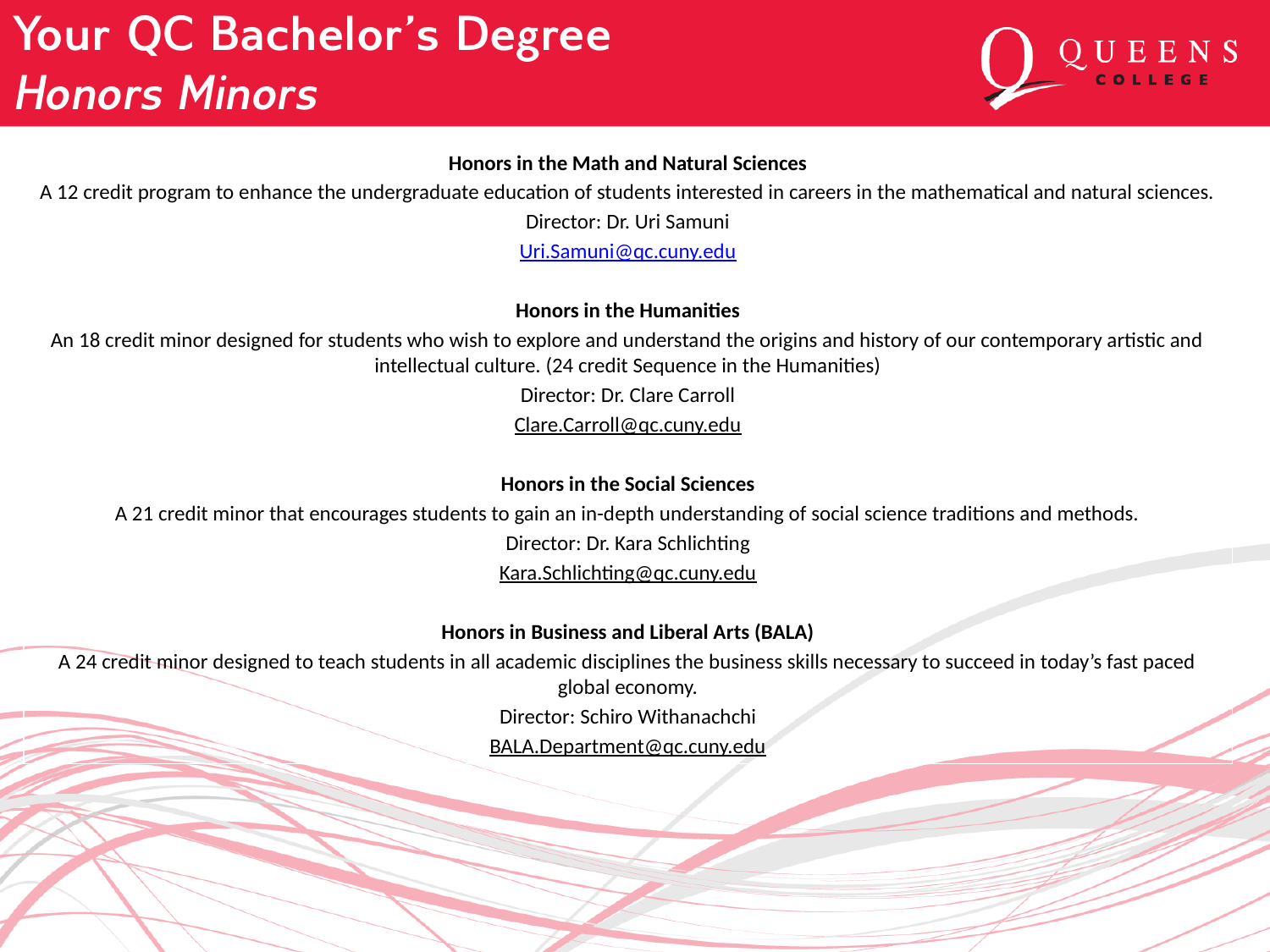

Your QC Bachelor’s Degree
Honors Minors
Honors in the Math and Natural Sciences
A 12 credit program to enhance the undergraduate education of students interested in careers in the mathematical and natural sciences.
Director: Dr. Uri Samuni
Uri.Samuni@qc.cuny.edu

Honors in the Humanities
An 18 credit minor designed for students who wish to explore and understand the origins and history of our contemporary artistic and intellectual culture. (24 credit Sequence in the Humanities)
Director: Dr. Clare Carroll
Clare.Carroll@qc.cuny.edu

Honors in the Social Sciences
A 21 credit minor that encourages students to gain an in-depth understanding of social science traditions and methods.
Director: Dr. Kara Schlichting
Kara.Schlichting@qc.cuny.edu​

Honors in Business and Liberal Arts (BALA)
A 24 credit minor designed to teach students in all academic disciplines the business skills necessary to succeed in today’s fast paced global economy.
Director: Schiro Withanachchi
BALA.Department@qc.cuny.edu